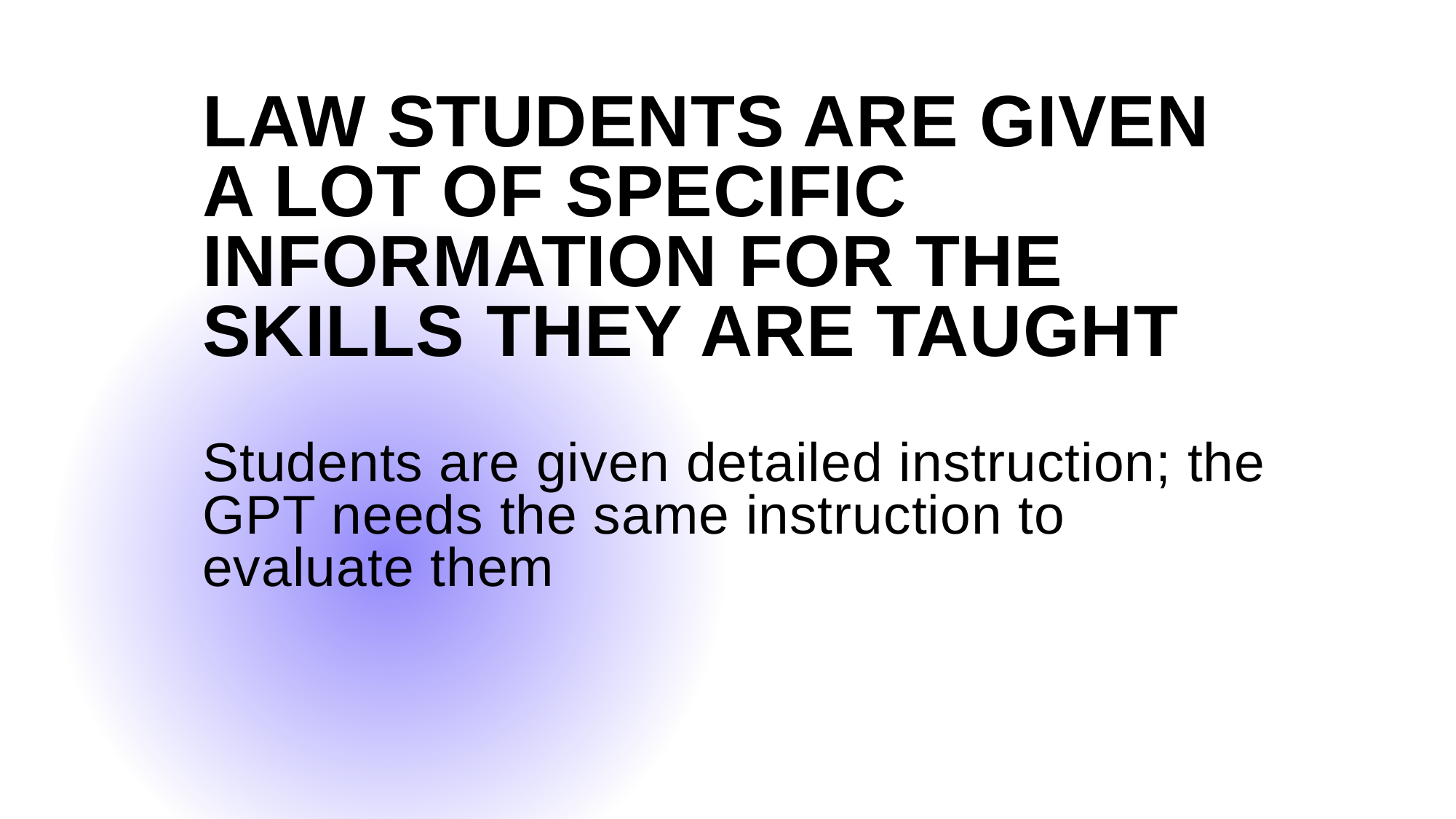

# Law students are given a lot of specific information for the skills they are taught Students are given detailed instruction; the GPT needs the same instruction to evaluate them